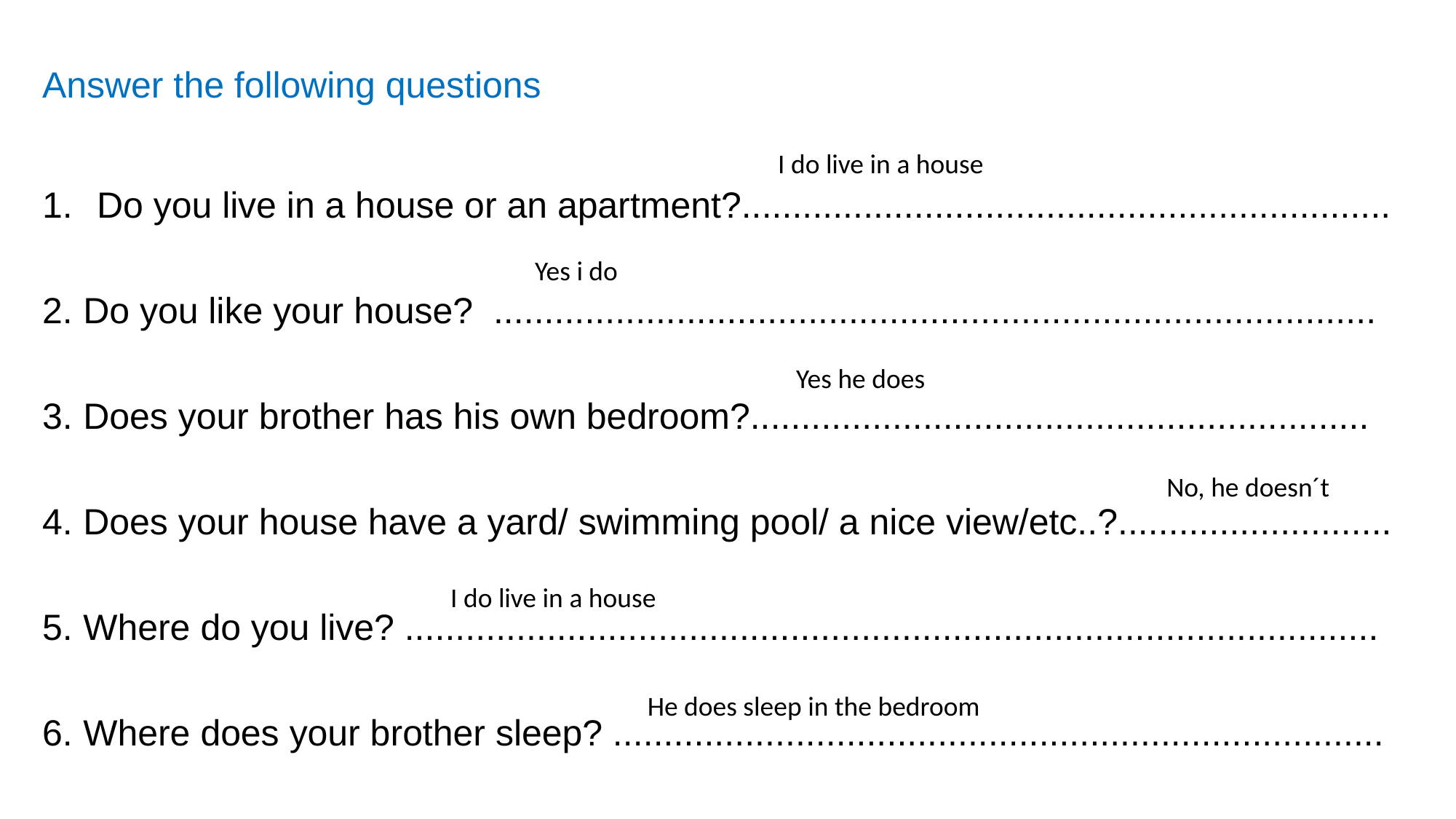

Answer the following questions

Do you live in a house or an apartment?................................................................
Do you like your house?  .......................................................................................
Does your brother has his own bedroom?.............................................................
Does your house have a yard/ swimming pool/ a nice view/etc..?...........................
Where do you live? ................................................................................................
Where does your brother sleep? ............................................................................
I do live in a house
Yes i do
Yes he does
No, he doesn´t
I do live in a house
He does sleep in the bedroom